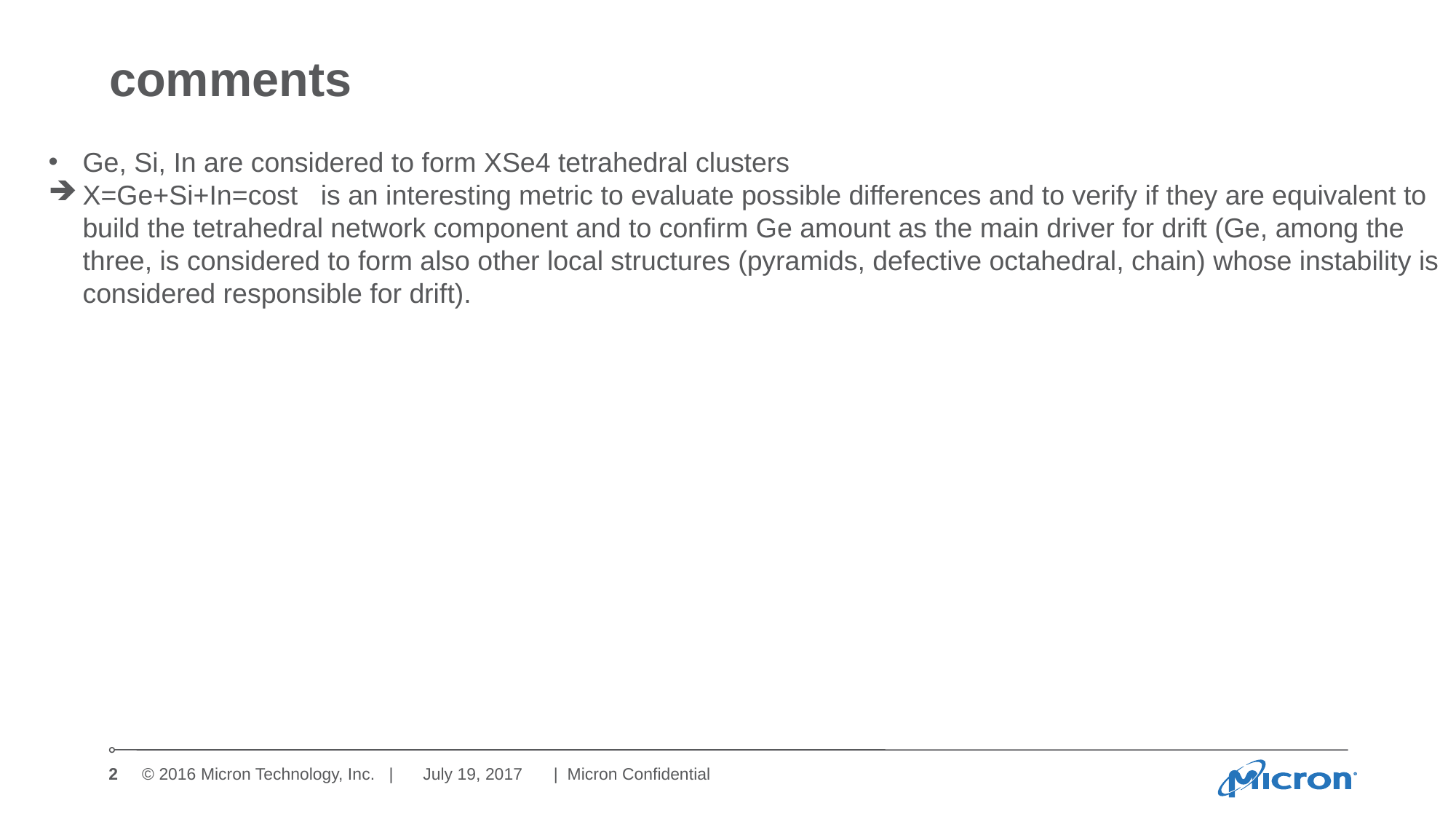

# comments

Ge, Si, In are considered to form XSe4 tetrahedral clusters
X=Ge+Si+In=cost   is an interesting metric to evaluate possible differences and to verify if they are equivalent to build the tetrahedral network component and to confirm Ge amount as the main driver for drift (Ge, among the three, is considered to form also other local structures (pyramids, defective octahedral, chain) whose instability is considered responsible for drift).

2
July 19, 2017
|  Micron Confidential